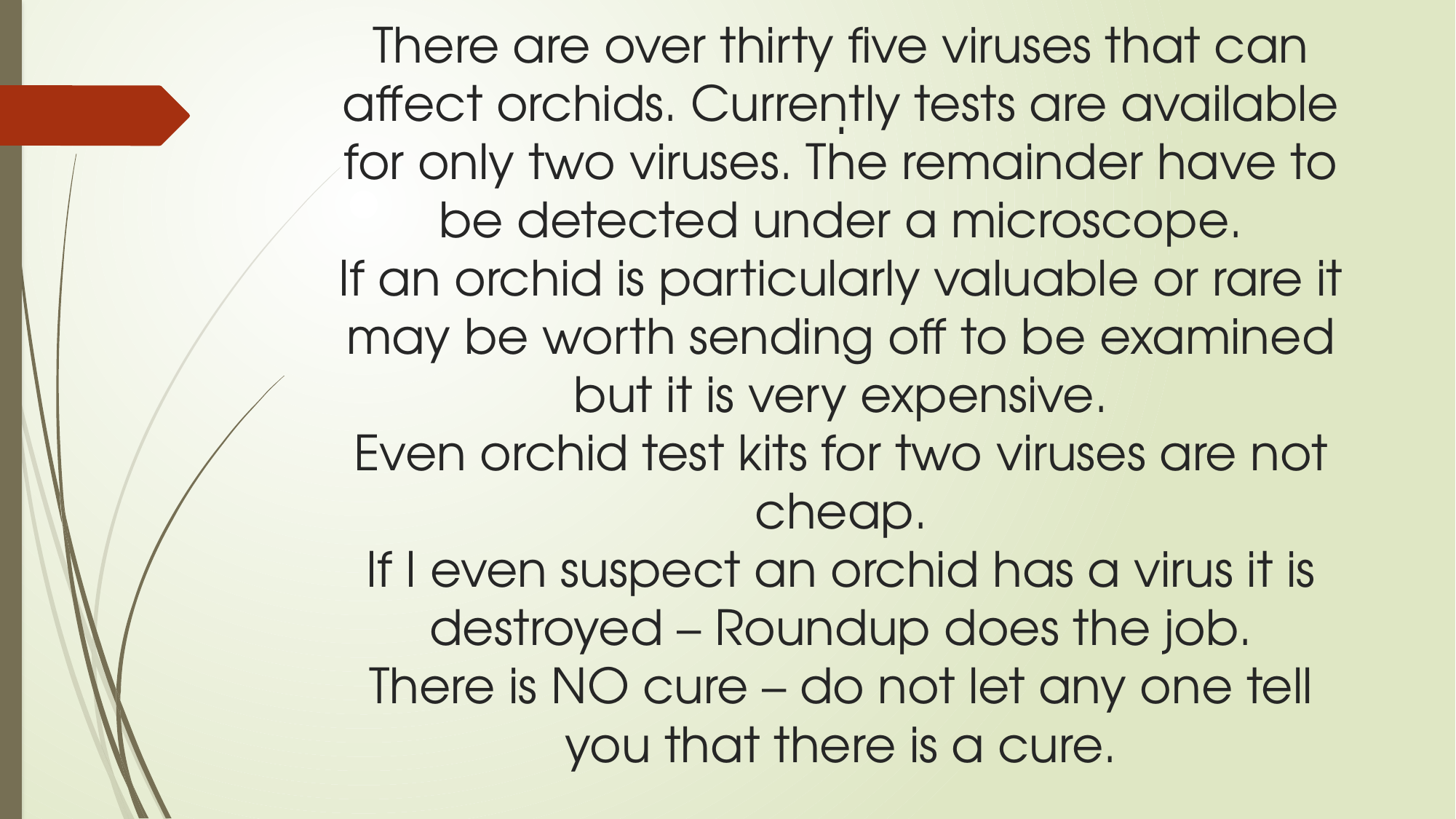

# There are over thirty five viruses that can affect orchids. Currently tests are available for only two viruses. The remainder have to be detected under a microscope. If an orchid is particularly valuable or rare it may be worth sending off to be examined but it is very expensive. Even orchid test kits for two viruses are not cheap. If I even suspect an orchid has a virus it is destroyed – Roundup does the job. There is NO cure – do not let any one tell you that there is a cure.
.